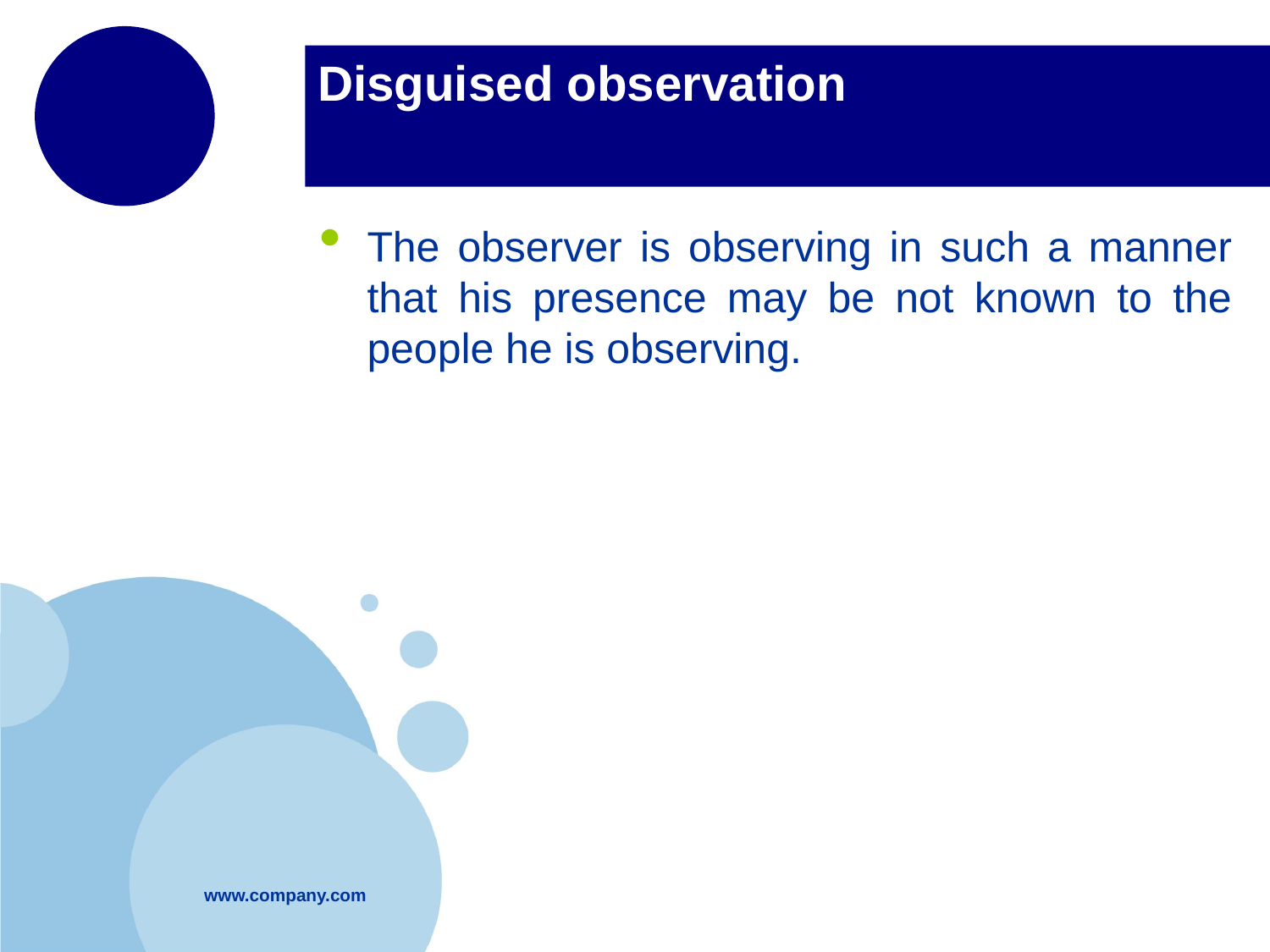

# Disguised observation
The observer is observing in such a manner that his presence may be not known to the people he is observing.